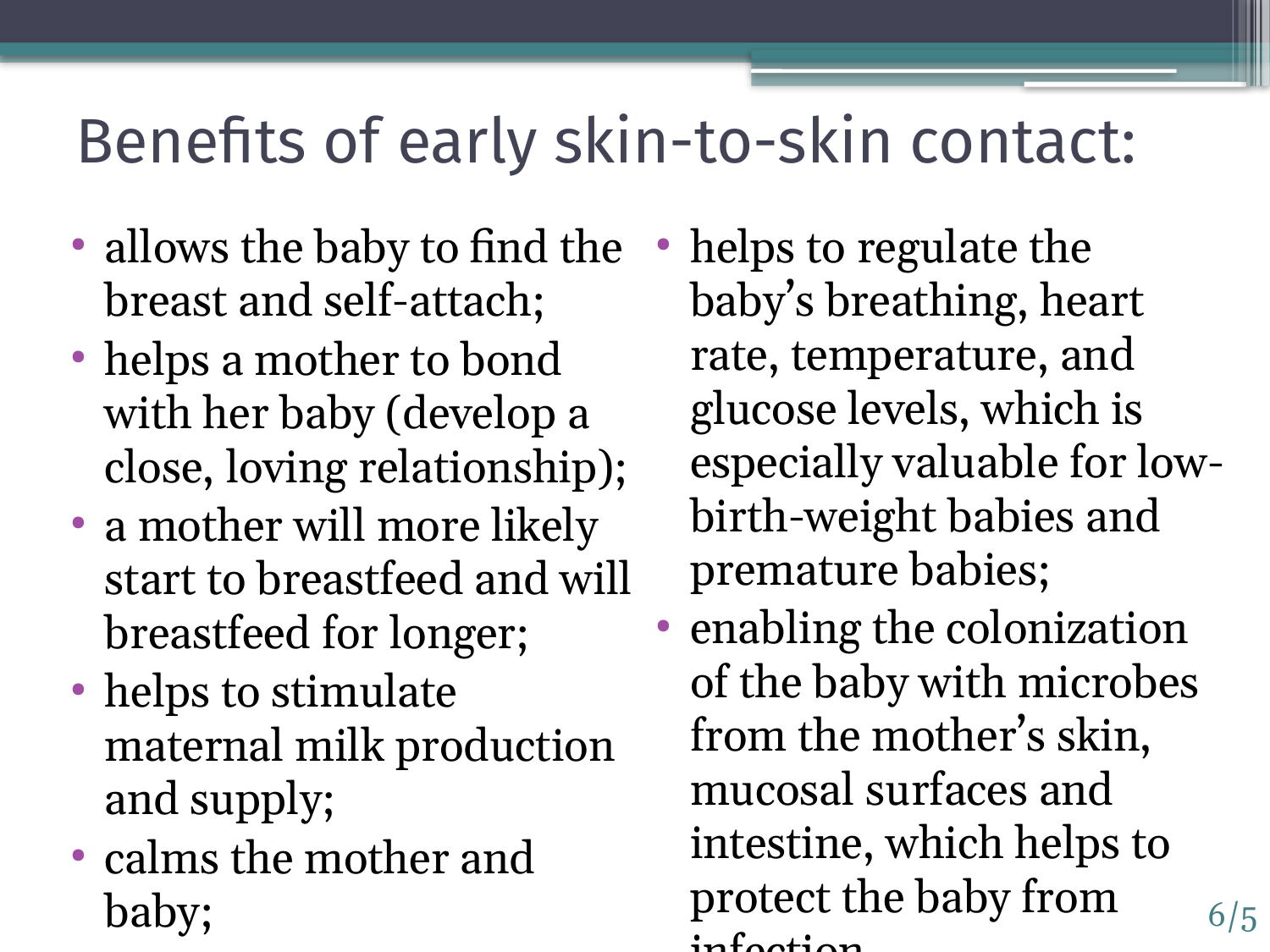

# Benefits of early skin-to-skin contact:
allows the baby to find the breast and self-attach;
helps a mother to bond with her baby (develop a close, loving relationship);
a mother will more likely start to breastfeed and will breastfeed for longer;
helps to stimulate maternal milk production and supply;
calms the mother and baby;
helps to regulate the baby’s breathing, heart rate, temperature, and glucose levels, which is especially valuable for low-birth-weight babies and premature babies;
enabling the colonization of the baby with microbes from the mother’s skin, mucosal surfaces and intestine, which helps to protect the baby from infection.
6/5